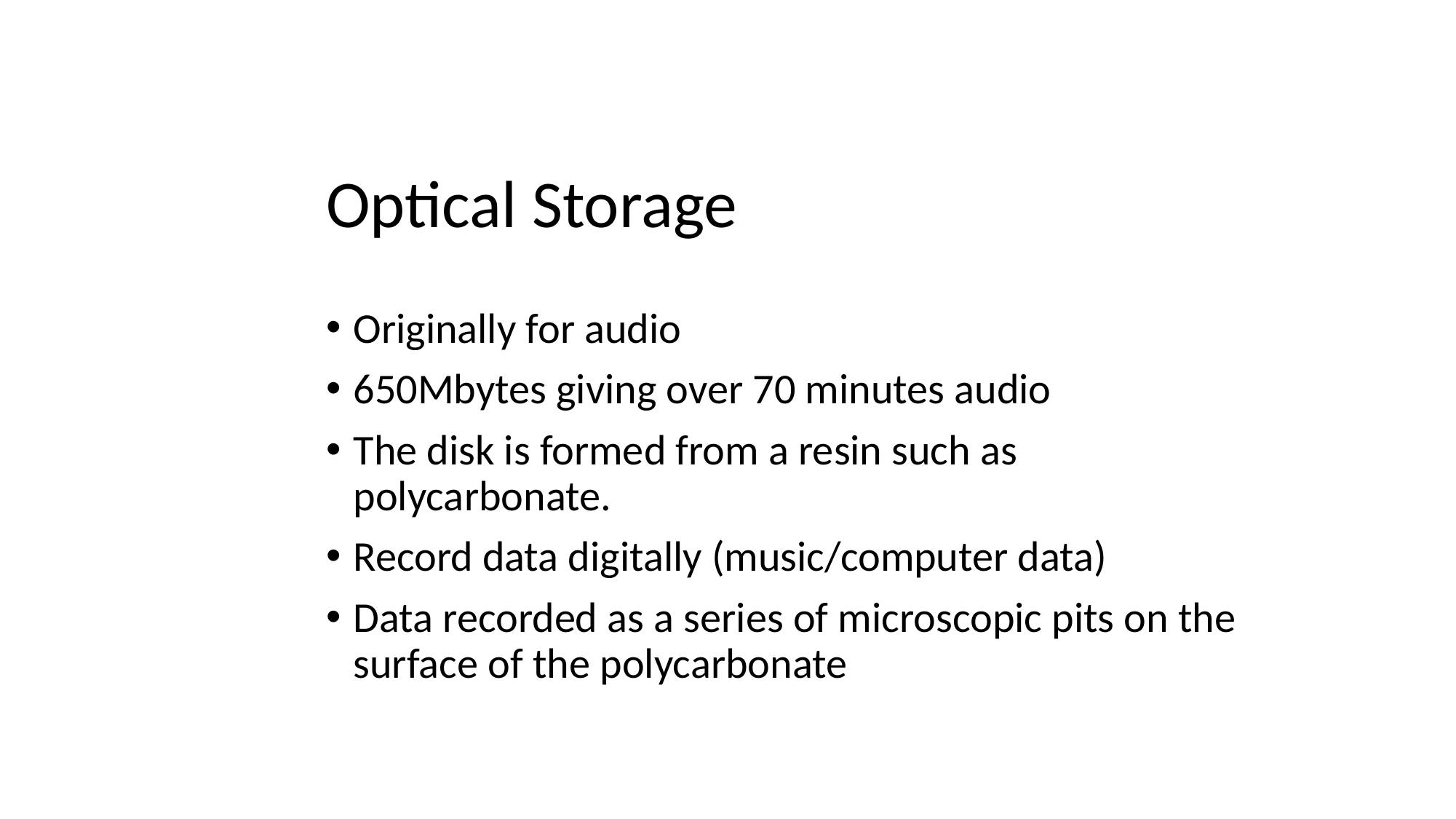

#
Optical Storage

Originally for audio
650Mbytes giving over 70 minutes audio
The disk is formed from a resin such as polycarbonate.
Record data digitally (music/computer data)
Data recorded as a series of microscopic pits on the surface of the polycarbonate